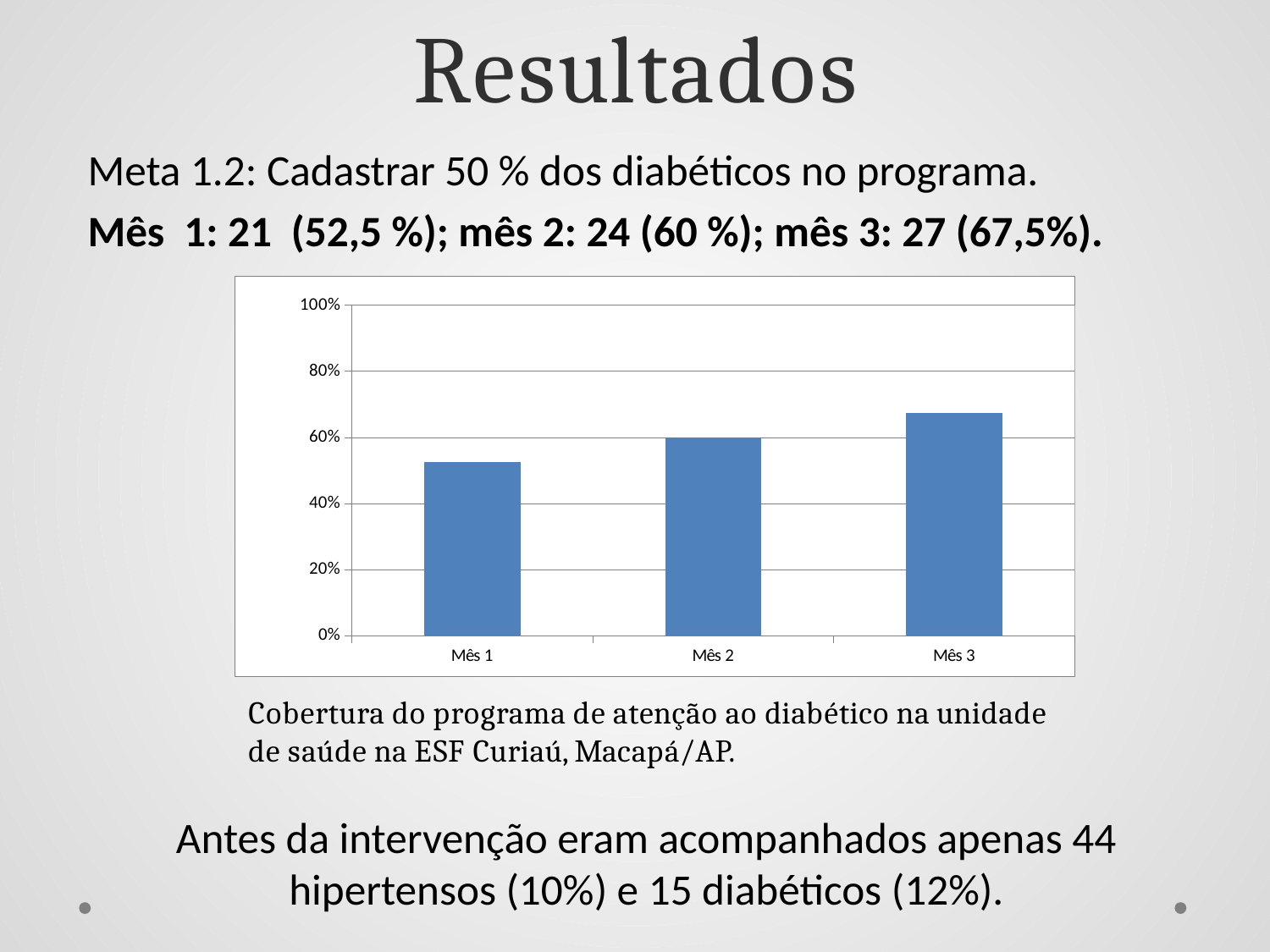

# Resultados
Meta 1.2: Cadastrar 50 % dos diabéticos no programa.
Mês  1: 21  (52,5 %); mês 2: 24 (60 %); mês 3: 27 (67,5%).

Antes da intervenção eram acompanhados apenas 44 hipertensos (10%) e 15 diabéticos (12%).

### Chart

| Category | Cobertura do programa de atenção ao  diabético na unidade de saúde |
|---|---|
| Mês 1 | 0.525 |
| Mês 2 | 0.6 |
| Mês 3 | 0.675 |
Cobertura do programa de atenção ao diabético na unidade de saúde na ESF Curiaú, Macapá/AP.